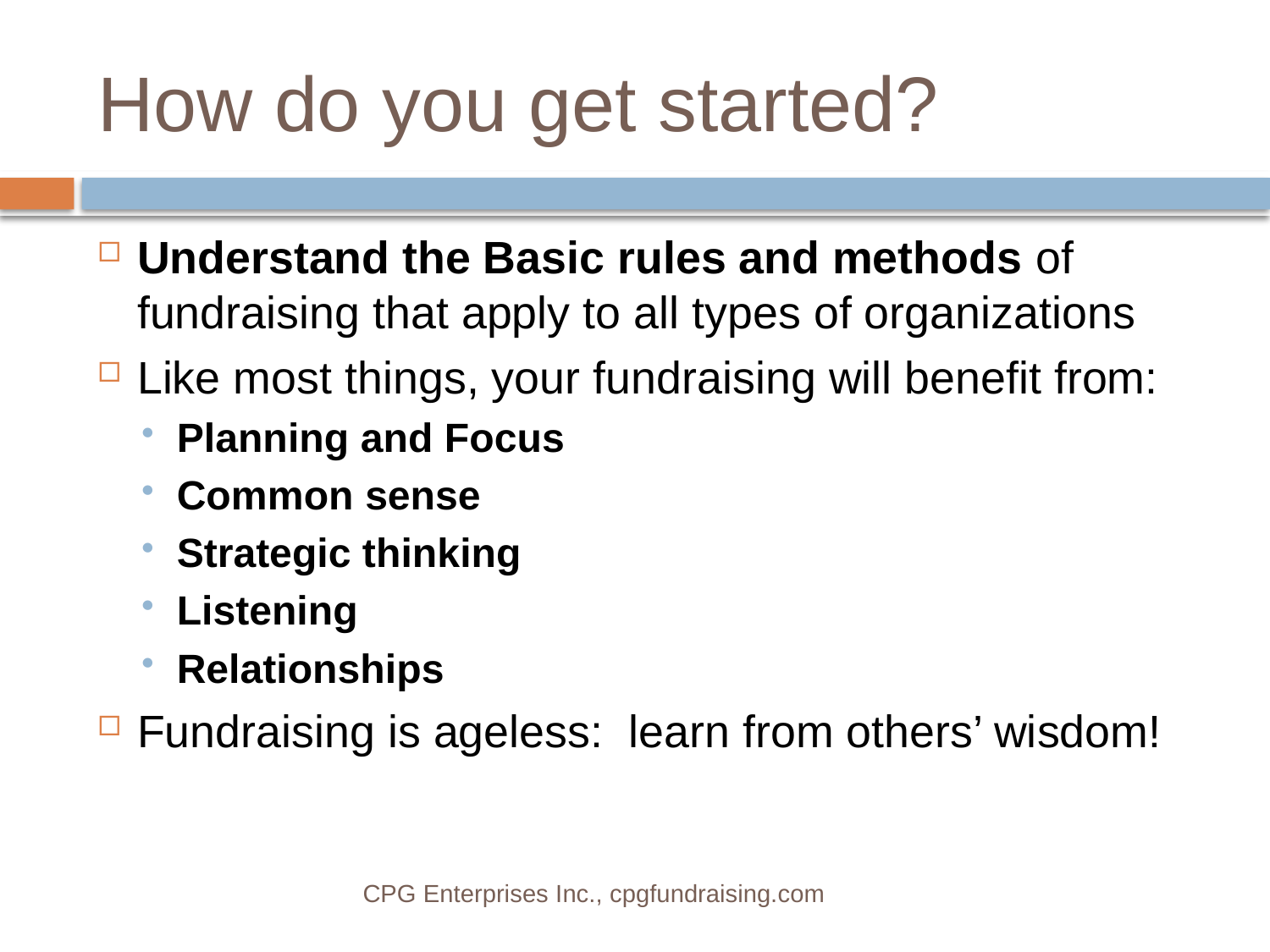

# How do you get started?
Understand the Basic rules and methods of fundraising that apply to all types of organizations
Like most things, your fundraising will benefit from:
Planning and Focus
Common sense
Strategic thinking
Listening
Relationships
Fundraising is ageless:  learn from others’ wisdom!
CPG Enterprises Inc., cpgfundraising.com